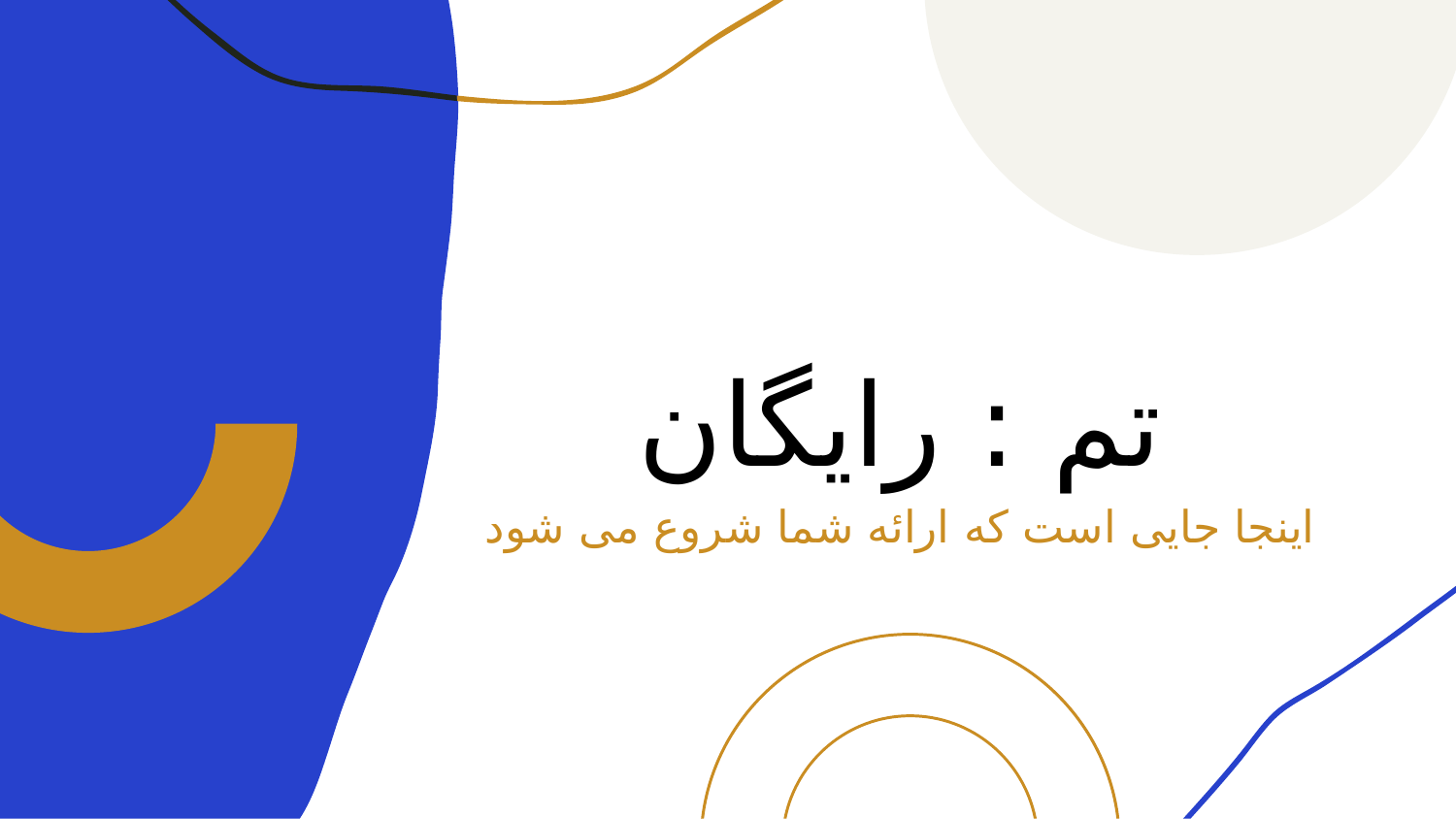

# تم : رایگان
اینجا جایی است که ارائه شما شروع می شود